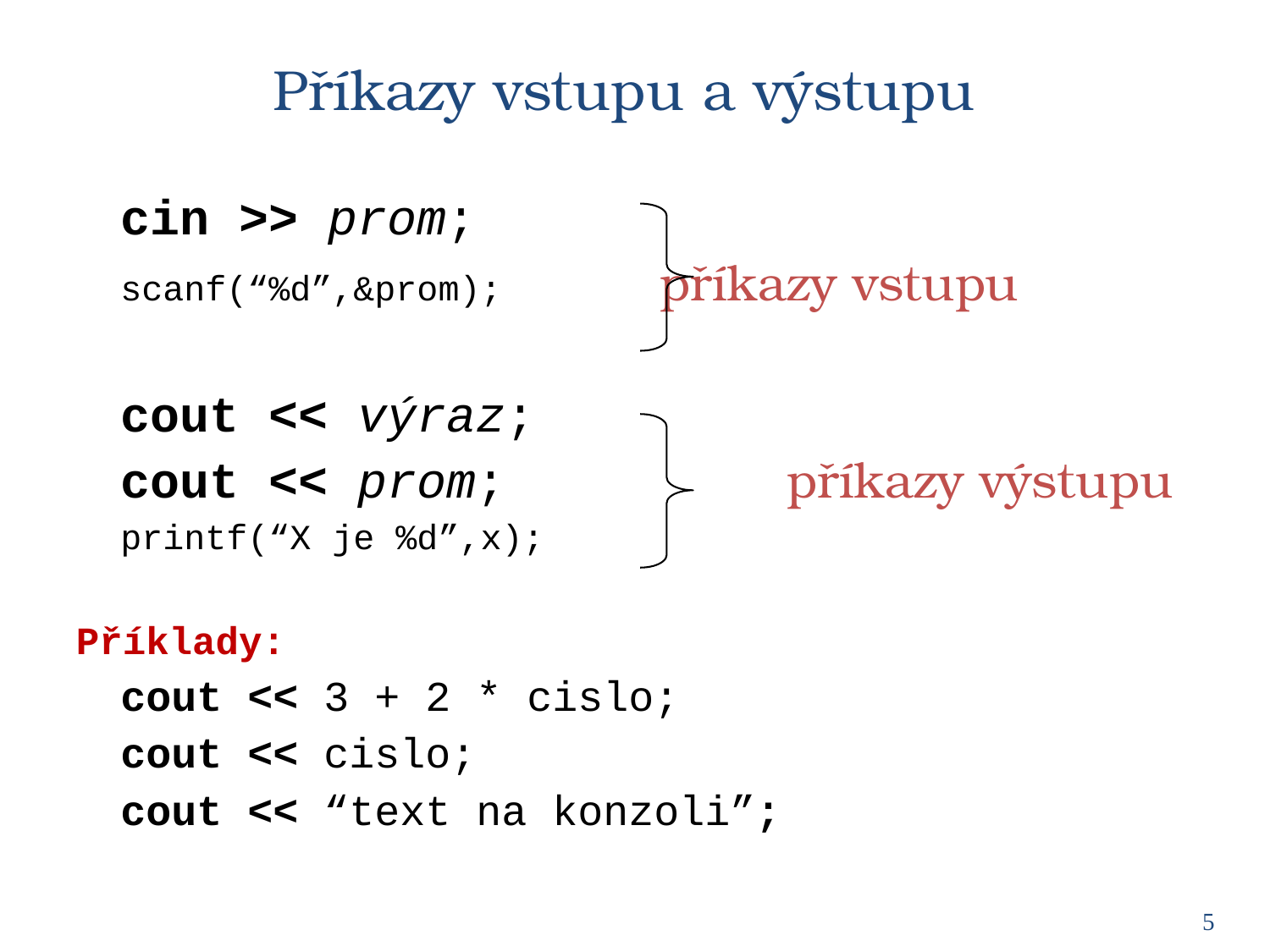

# Příkazy vstupu a výstupu
cin >> prom;
scanf(“%d”,&prom);		příkazy vstupu

cout << výraz;
cout << prom; 	   	příkazy výstupu
printf(“X je %d”,x);

Příklady:
cout << 3 + 2 * cislo;
cout << cislo;
cout << “text na konzoli”;

5